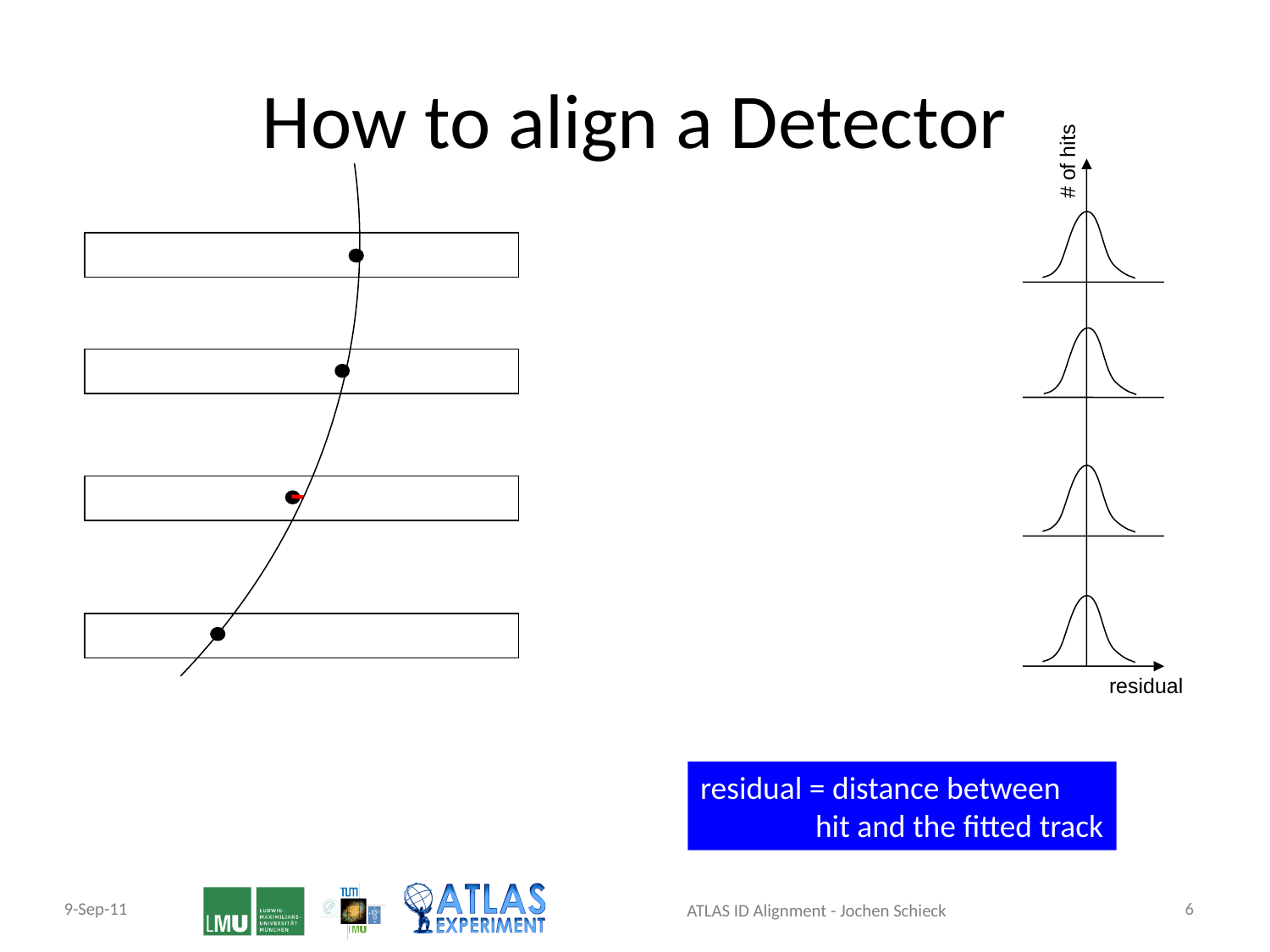

# How to align a Detector
# of hits

residual
residual = distance between
                hit and the fitted track
9-Sep-11
6
ATLAS ID Alignment - Jochen Schieck